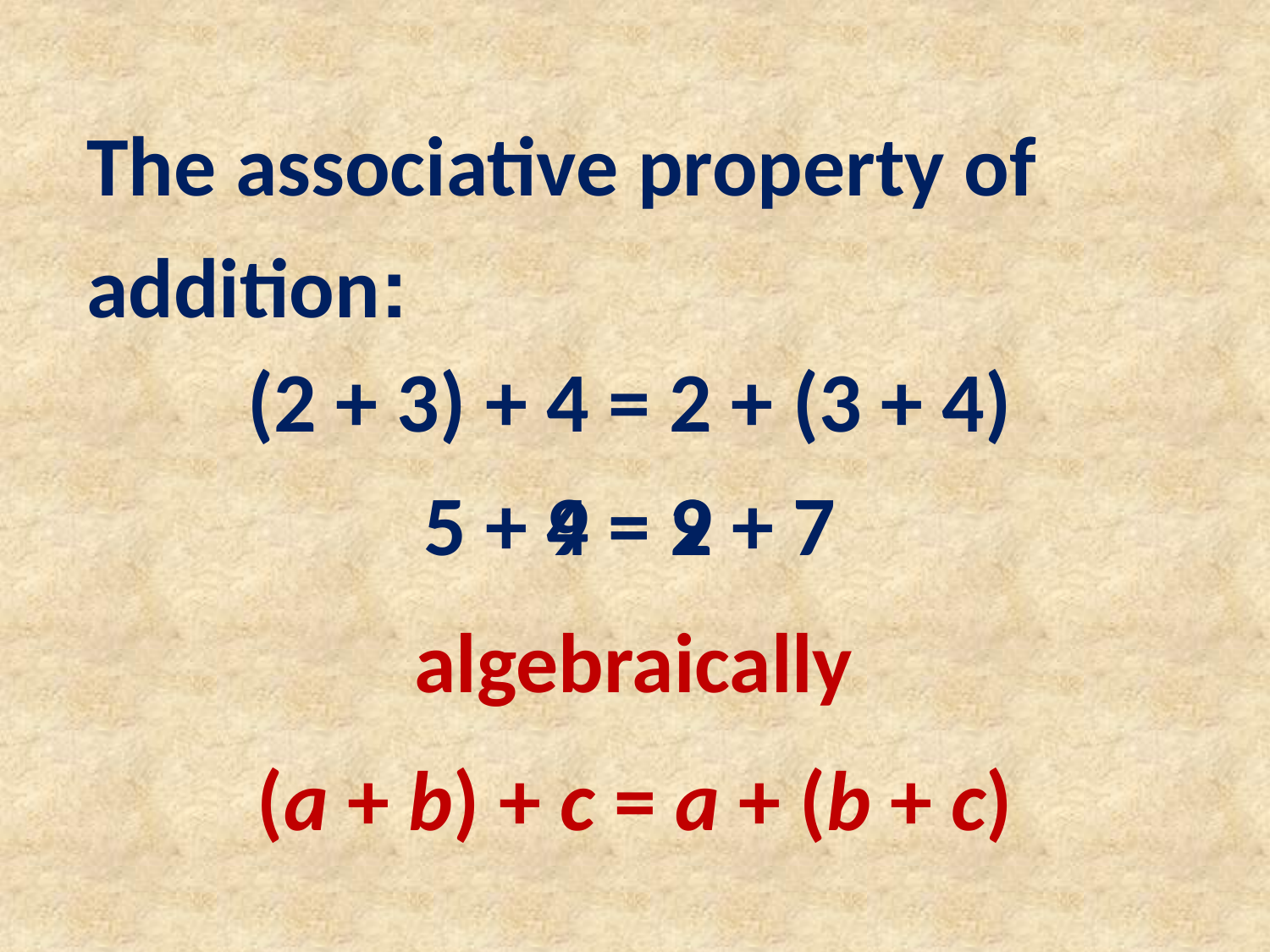

The associative property of addition:
(2 + 3) + 4 = 2 + (3 + 4)
9 = 9
5 + 4 = 2 + 7
algebraically
(a + b) + c = a + (b + c)